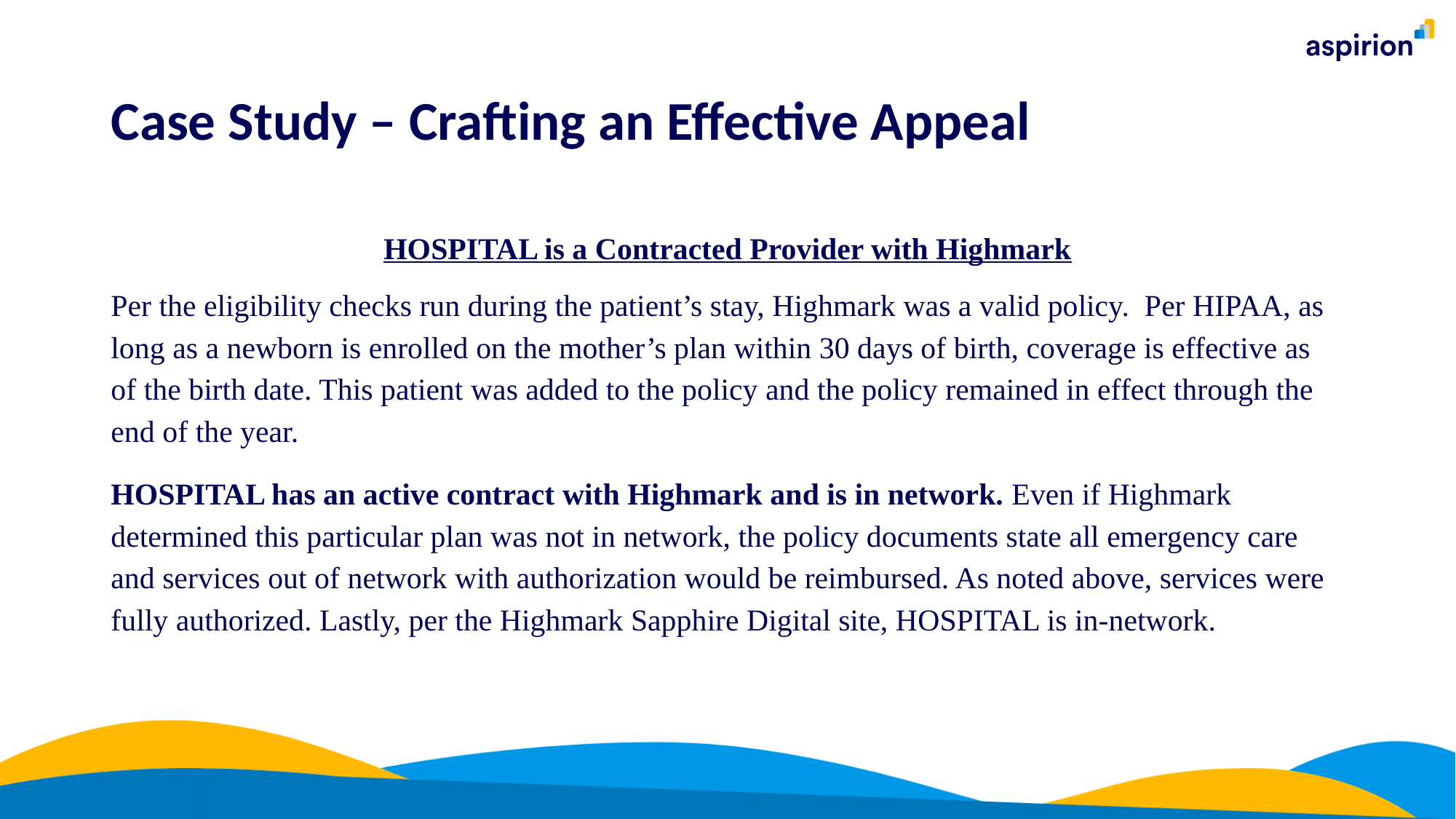

# Case Study – Crafting an Effective Appeal
HOSPITAL is a Contracted Provider with Highmark
Per the eligibility checks run during the patient’s stay, Highmark was a valid policy.  Per HIPAA, as long as a newborn is enrolled on the mother’s plan within 30 days of birth, coverage is effective as of the birth date. This patient was added to the policy and the policy remained in effect through the end of the year.

HOSPITAL has an active contract with Highmark and is in network. Even if Highmark determined this particular plan was not in network, the policy documents state all emergency care and services out of network with authorization would be reimbursed. As noted above, services were fully authorized. Lastly, per the Highmark Sapphire Digital site, HOSPITAL is in-network.